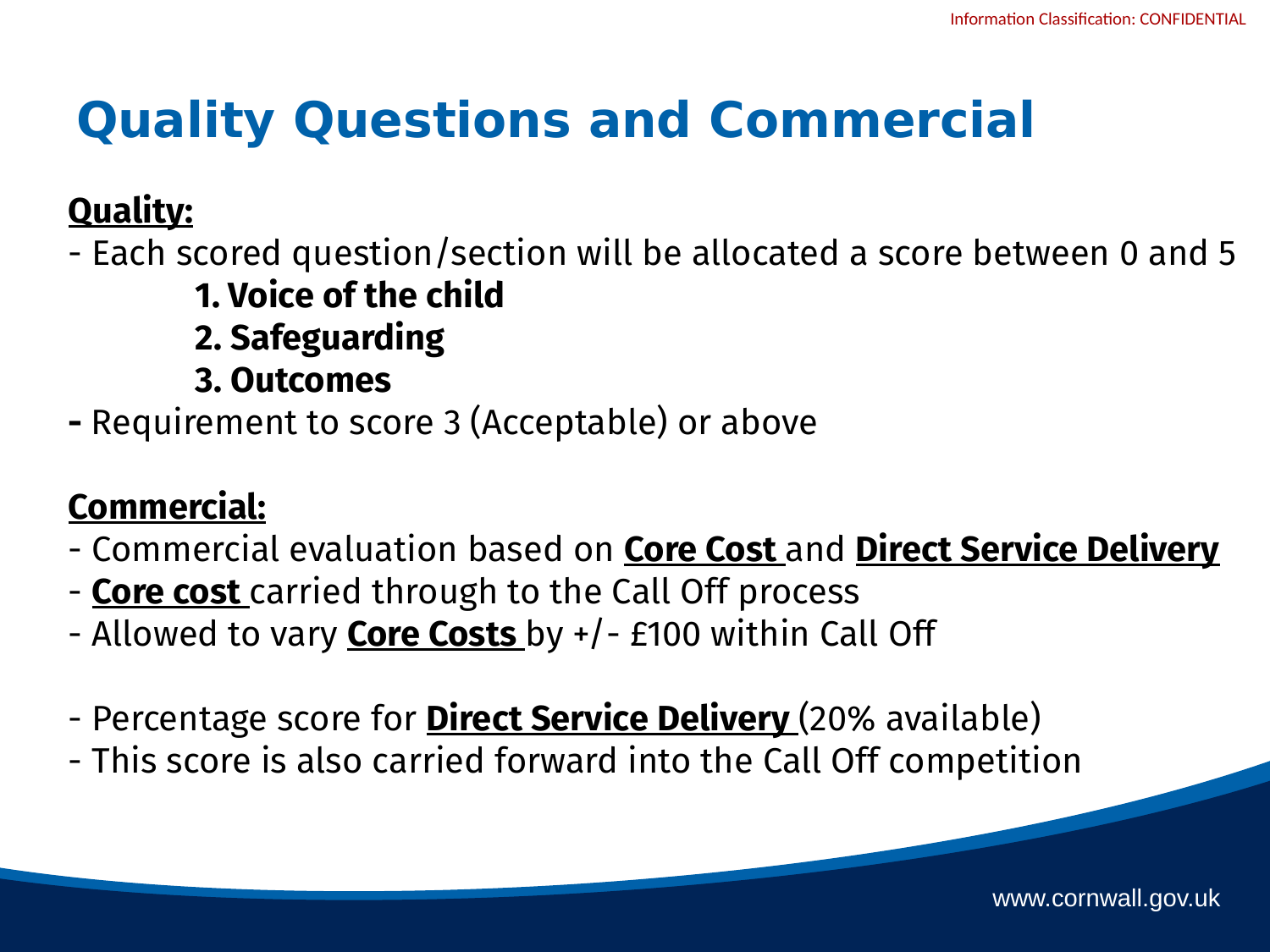

# Quality Questions and Commercial
Quality:
- Each scored question/section will be allocated a score between 0 and 5
	1. Voice of the child
	2. Safeguarding
	3. Outcomes
- Requirement to score 3 (Acceptable) or above
Commercial:
- Commercial evaluation based on Core Cost and Direct Service Delivery
- Core cost carried through to the Call Off process
- Allowed to vary Core Costs by +/- £100 within Call Off
- Percentage score for Direct Service Delivery (20% available)
- This score is also carried forward into the Call Off competition